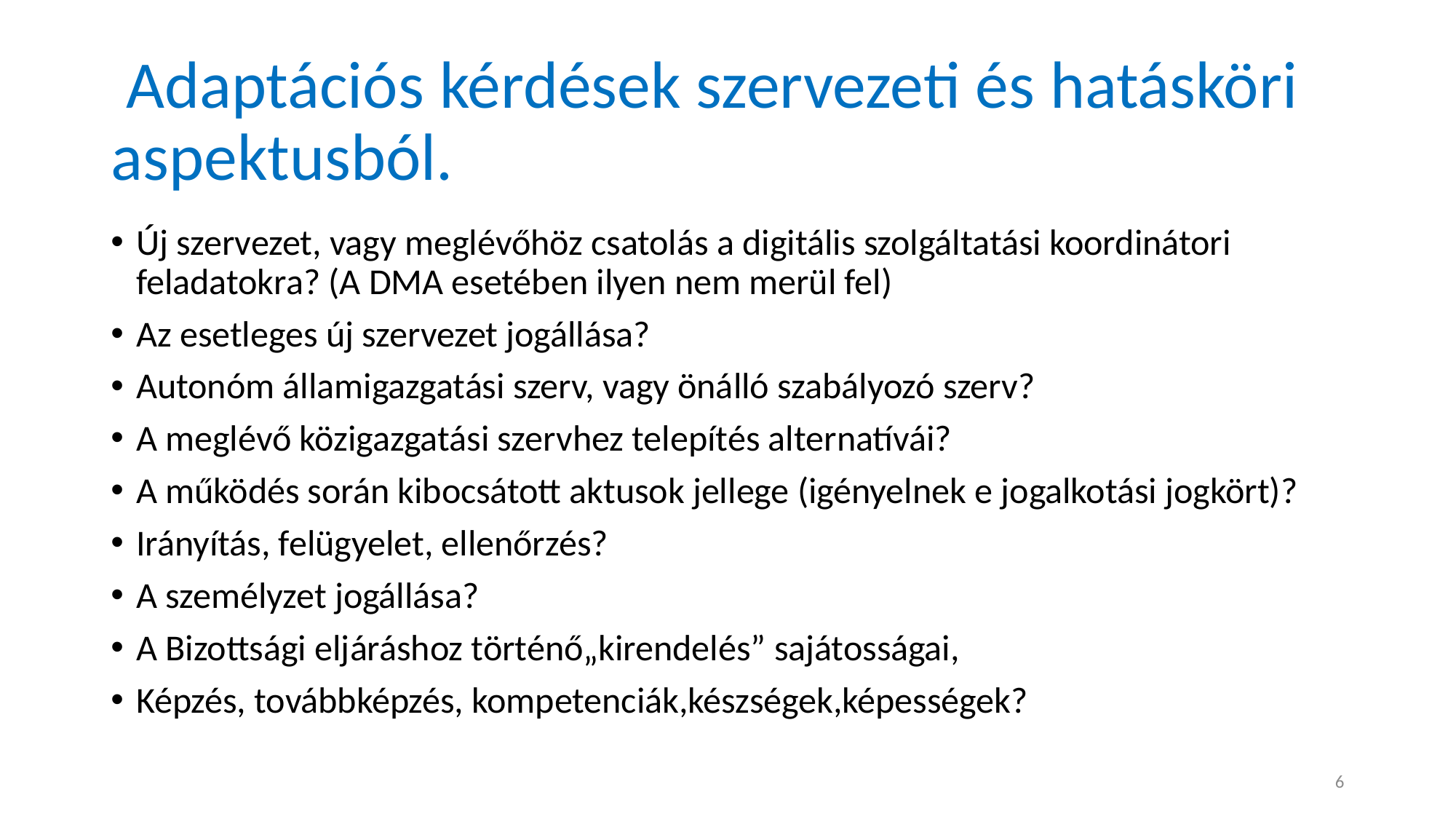

# Adaptációs kérdések szervezeti és hatásköri aspektusból.
Új szervezet, vagy meglévőhöz csatolás a digitális szolgáltatási koordinátori feladatokra? (A DMA esetében ilyen nem merül fel)
Az esetleges új szervezet jogállása?
Autonóm államigazgatási szerv, vagy önálló szabályozó szerv?
A meglévő közigazgatási szervhez telepítés alternatívái?
A működés során kibocsátott aktusok jellege (igényelnek e jogalkotási jogkört)?
Irányítás, felügyelet, ellenőrzés?
A személyzet jogállása?
A Bizottsági eljáráshoz történő„kirendelés” sajátosságai,
Képzés, továbbképzés, kompetenciák,készségek,képességek?
6